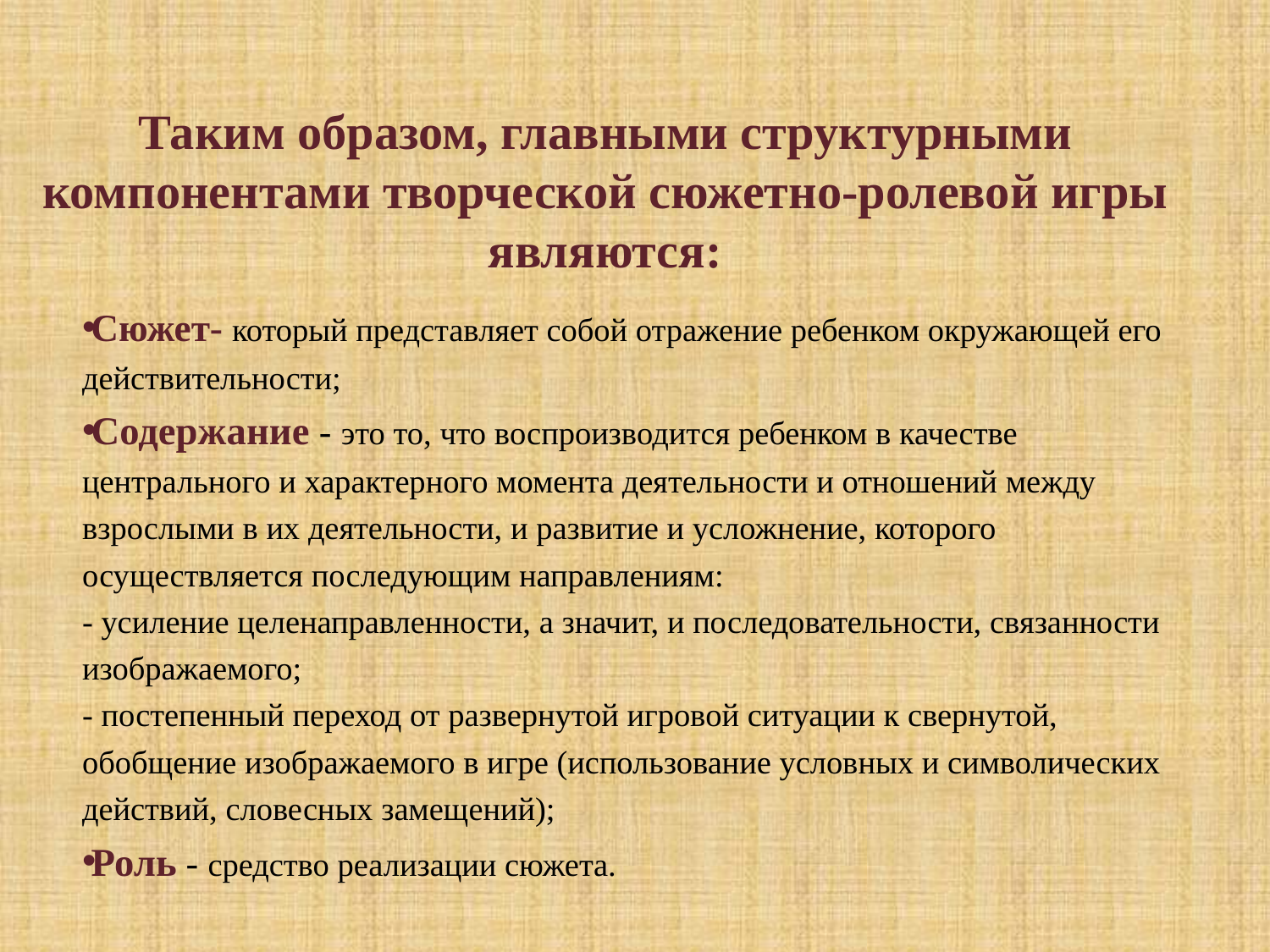

# Таким образом, главными структурными компонентами творческой сюжетно-ролевой игры являются:
Сюжет- который представляет собой отражение ребенком окружающей его действительности;
Содержание - это то, что воспроизводится ребенком в качестве центрального и характерного момента деятельности и отношений между взрослыми в их деятельности, и развитие и усложнение, которого осуществляется последующим направлениям:
- усиление целенаправленности, а значит, и последовательности, связанности изображаемого;
- постепенный переход от развернутой игровой ситуации к свернутой, обобщение изображаемого в игре (использование условных и символических действий, словесных замещений);
Роль - средство реализации сюжета.